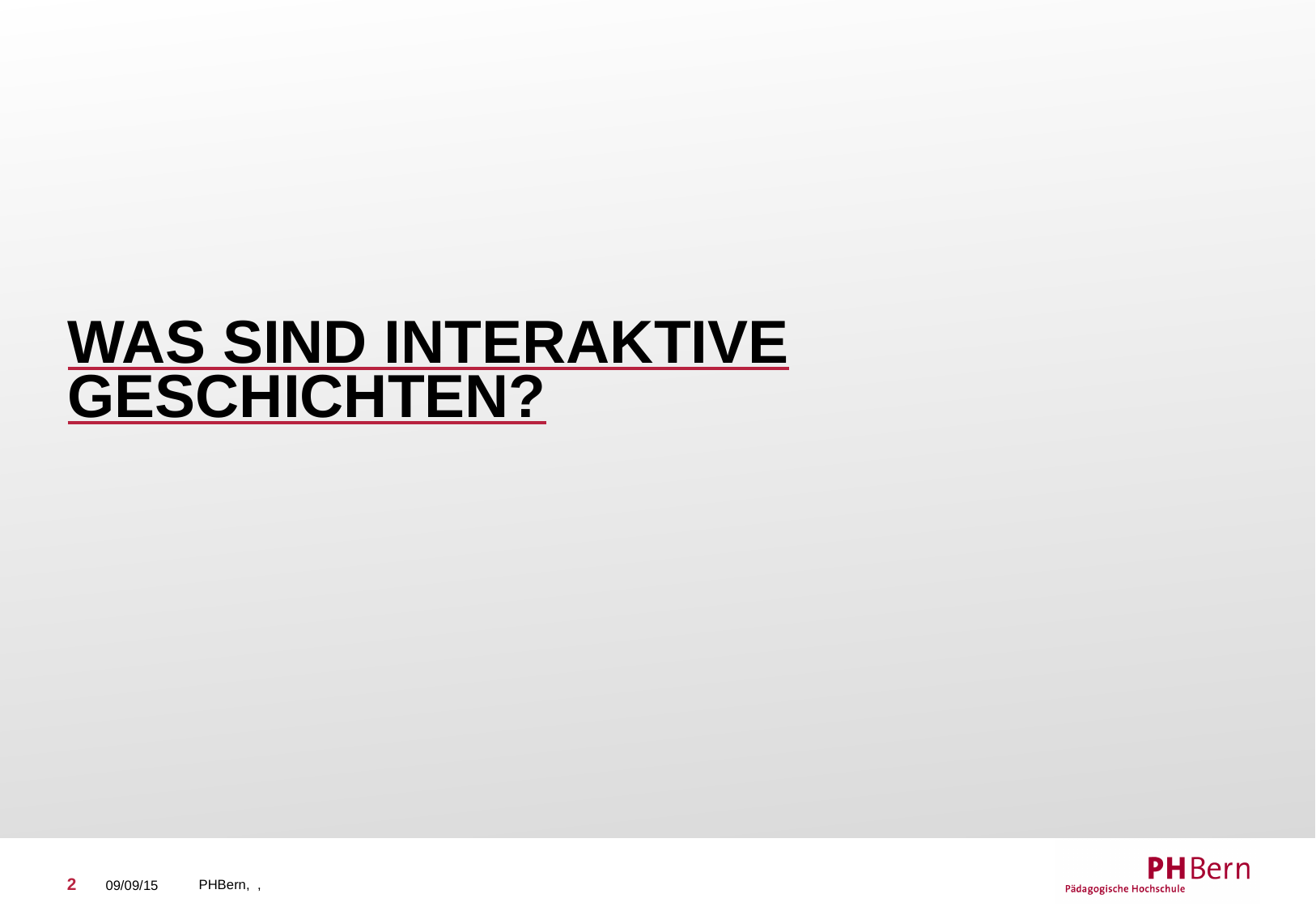

# Was Sind interaktive Geschichten?
2
09/09/15